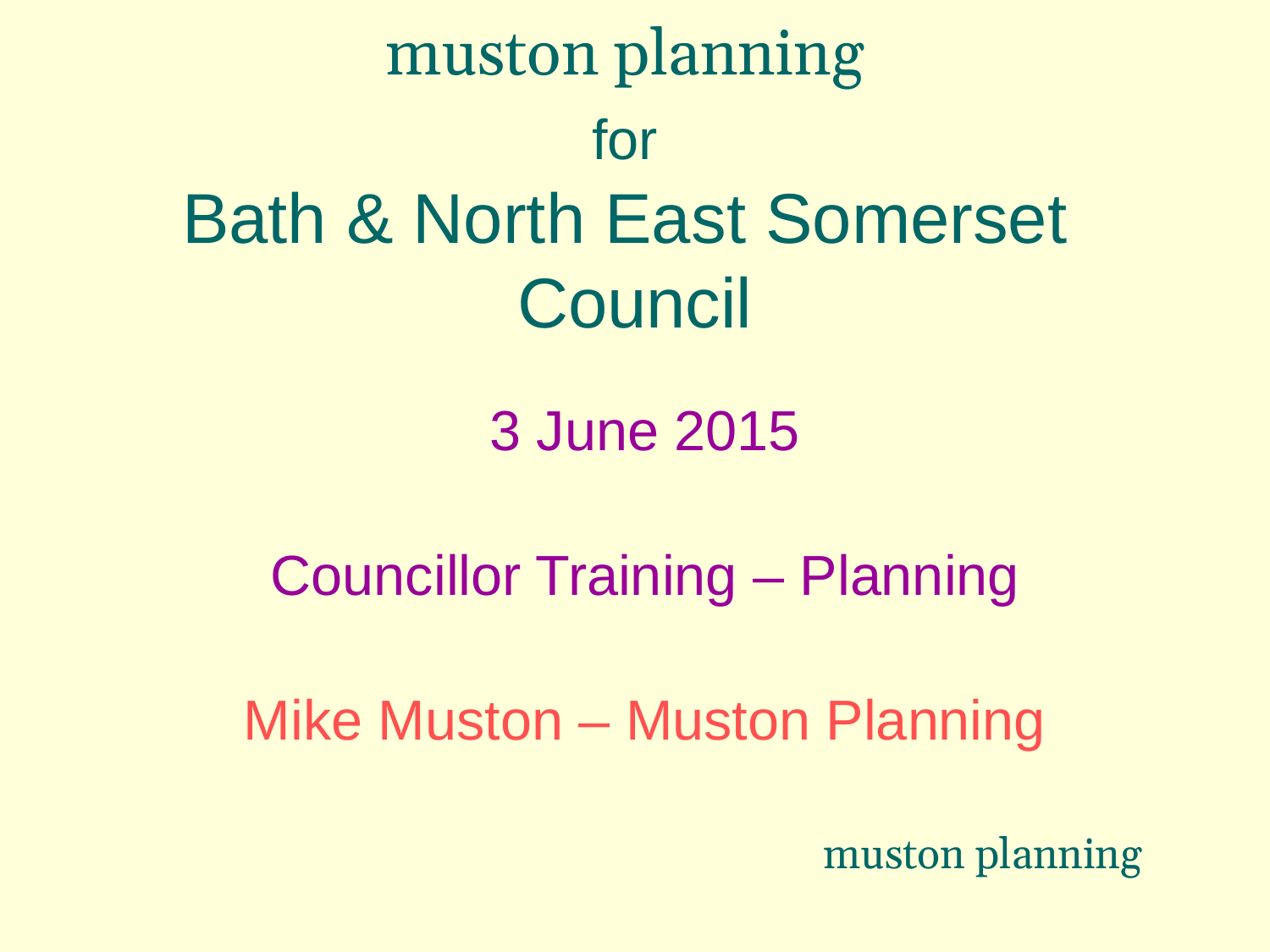

# muston planning for Bath & North East Somerset  Council
3 June 2015

Councillor Training – Planning

Mike Muston – Muston Planning

muston planning